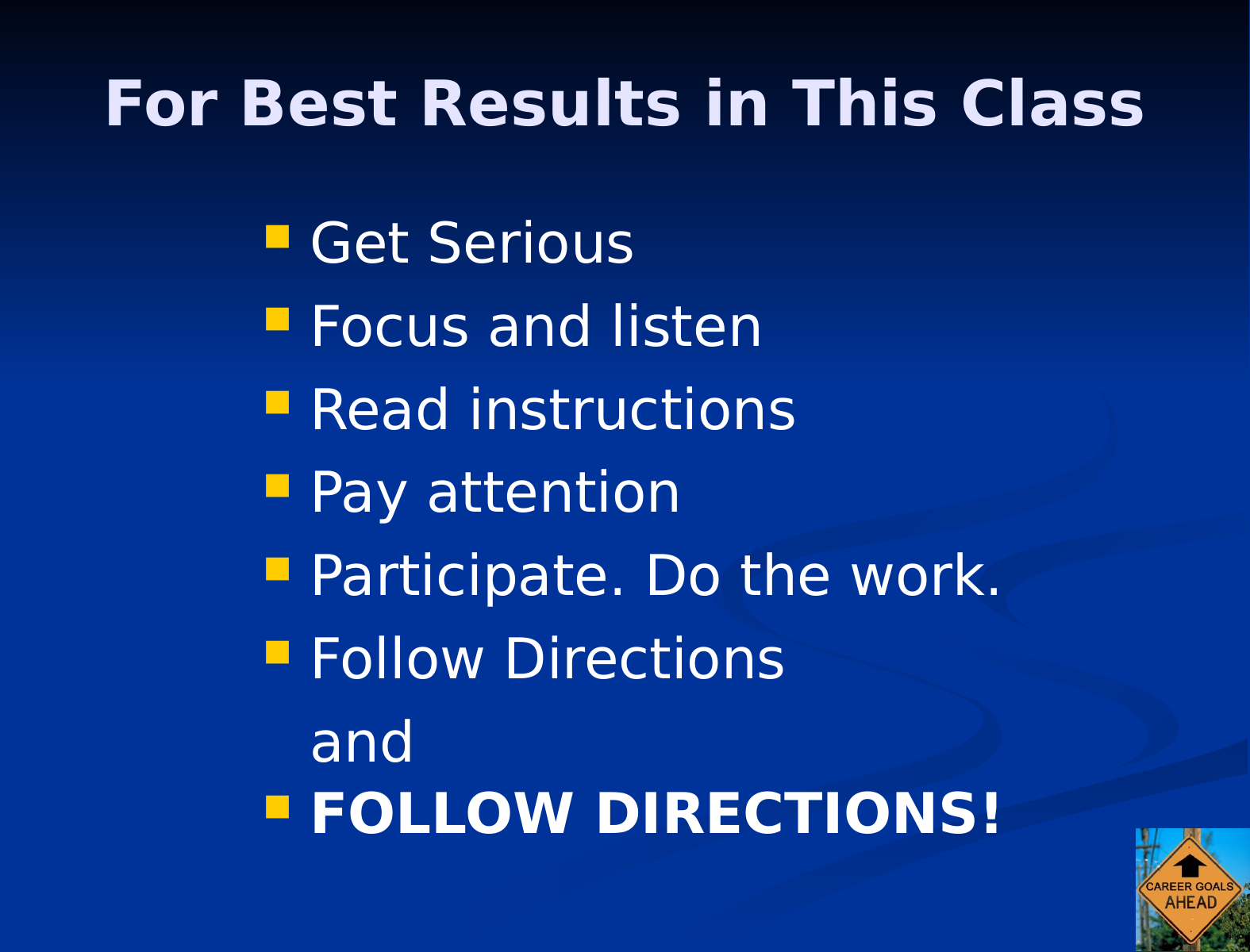

# For Best Results in This Class
Get Serious
Focus and listen
Read instructions
Pay attention
Participate. Do the work.
Follow Directions
	and
FOLLOW DIRECTIONS!